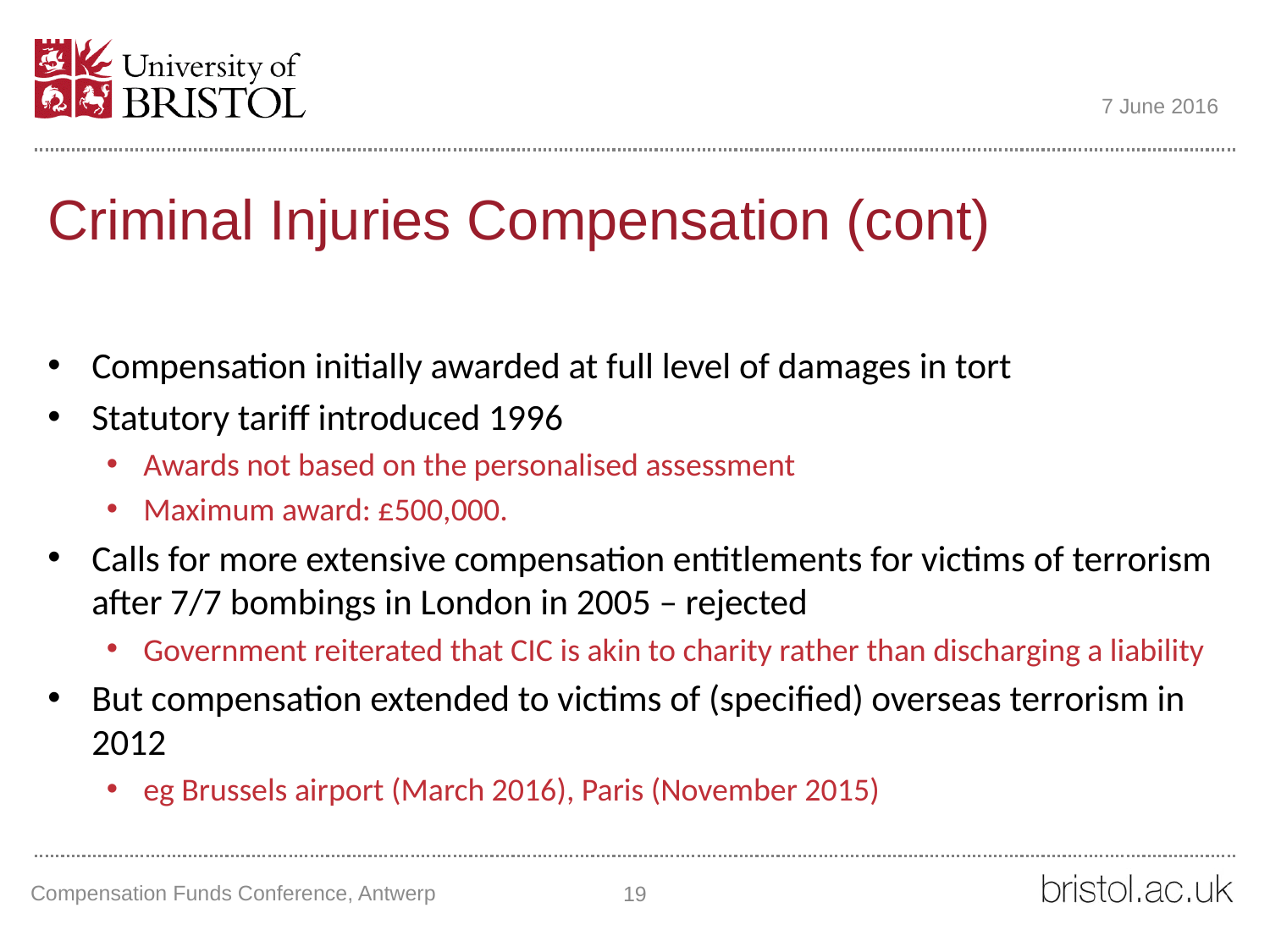

7 June 2016
# Criminal Injuries Compensation (cont)
Compensation initially awarded at full level of damages in tort
Statutory tariff introduced 1996
Awards not based on the personalised assessment
Maximum award: £500,000.
Calls for more extensive compensation entitlements for victims of terrorism after 7/7 bombings in London in 2005 – rejected
Government reiterated that CIC is akin to charity rather than discharging a liability
But compensation extended to victims of (specified) overseas terrorism in 2012
eg Brussels airport (March 2016), Paris (November 2015)
Compensation Funds Conference, Antwerp
19